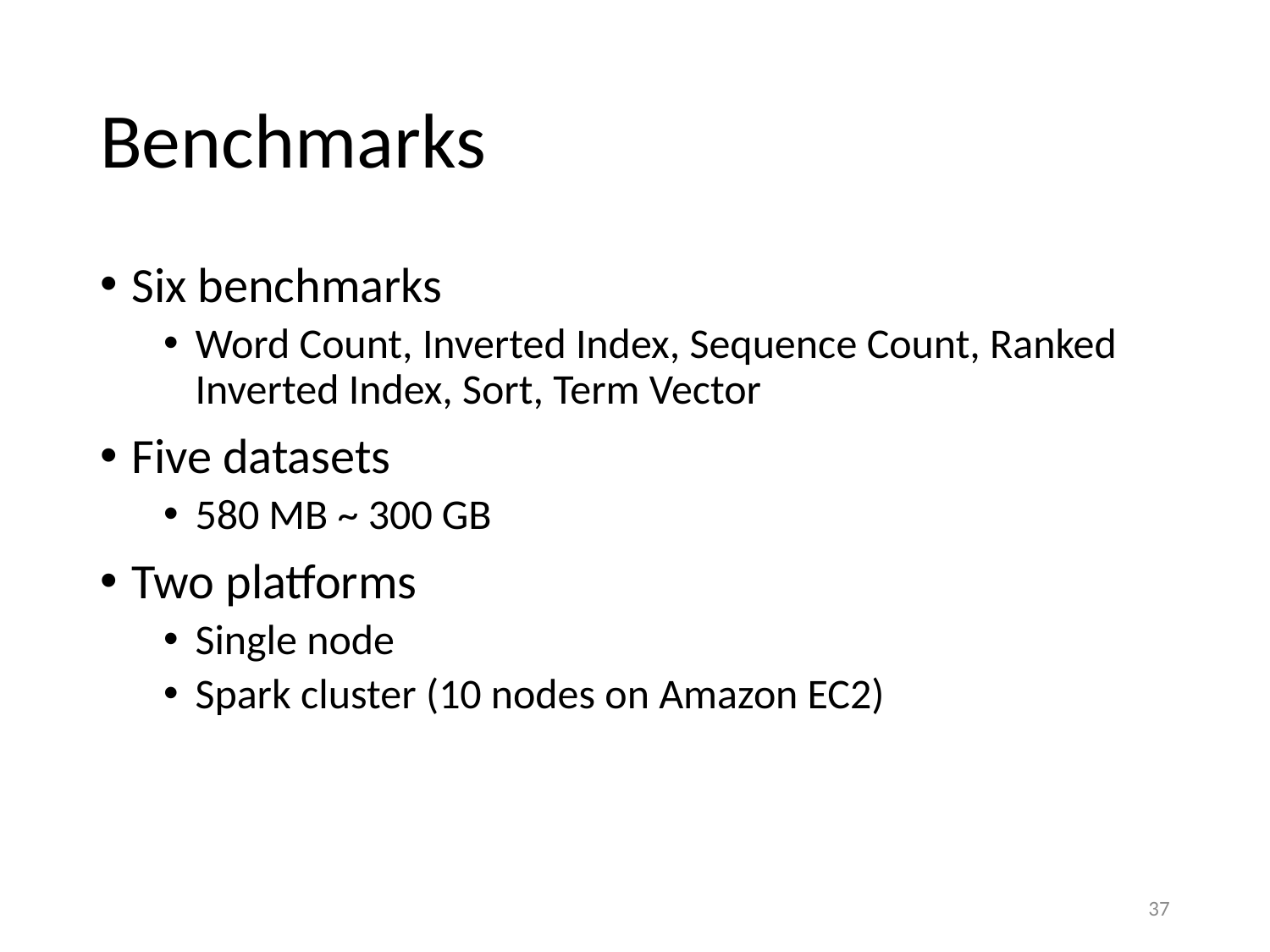

# Benchmarks
Six benchmarks
Word Count, Inverted Index, Sequence Count, Ranked Inverted Index, Sort, Term Vector
Five datasets
580 MB ~ 300 GB
Two platforms
Single node
Spark cluster (10 nodes on Amazon EC2)

37